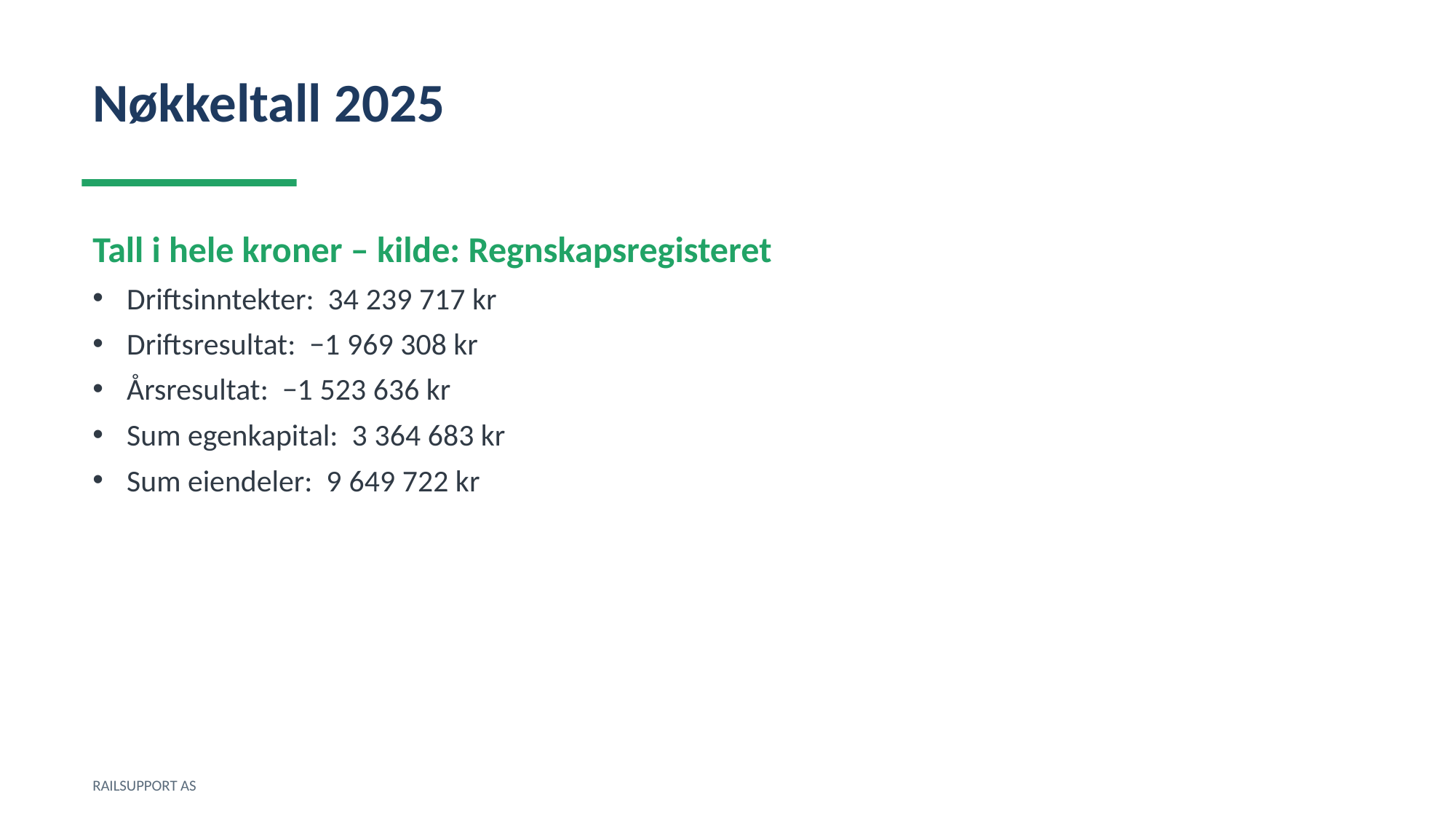

Nøkkeltall 2025

Tall i hele kroner – kilde: Regnskapsregisteret
Driftsinntekter:  34 239 717 kr
Driftsresultat:  −1 969 308 kr
Årsresultat:  −1 523 636 kr
Sum egenkapital:  3 364 683 kr
Sum eiendeler:  9 649 722 kr
RAILSUPPORT AS